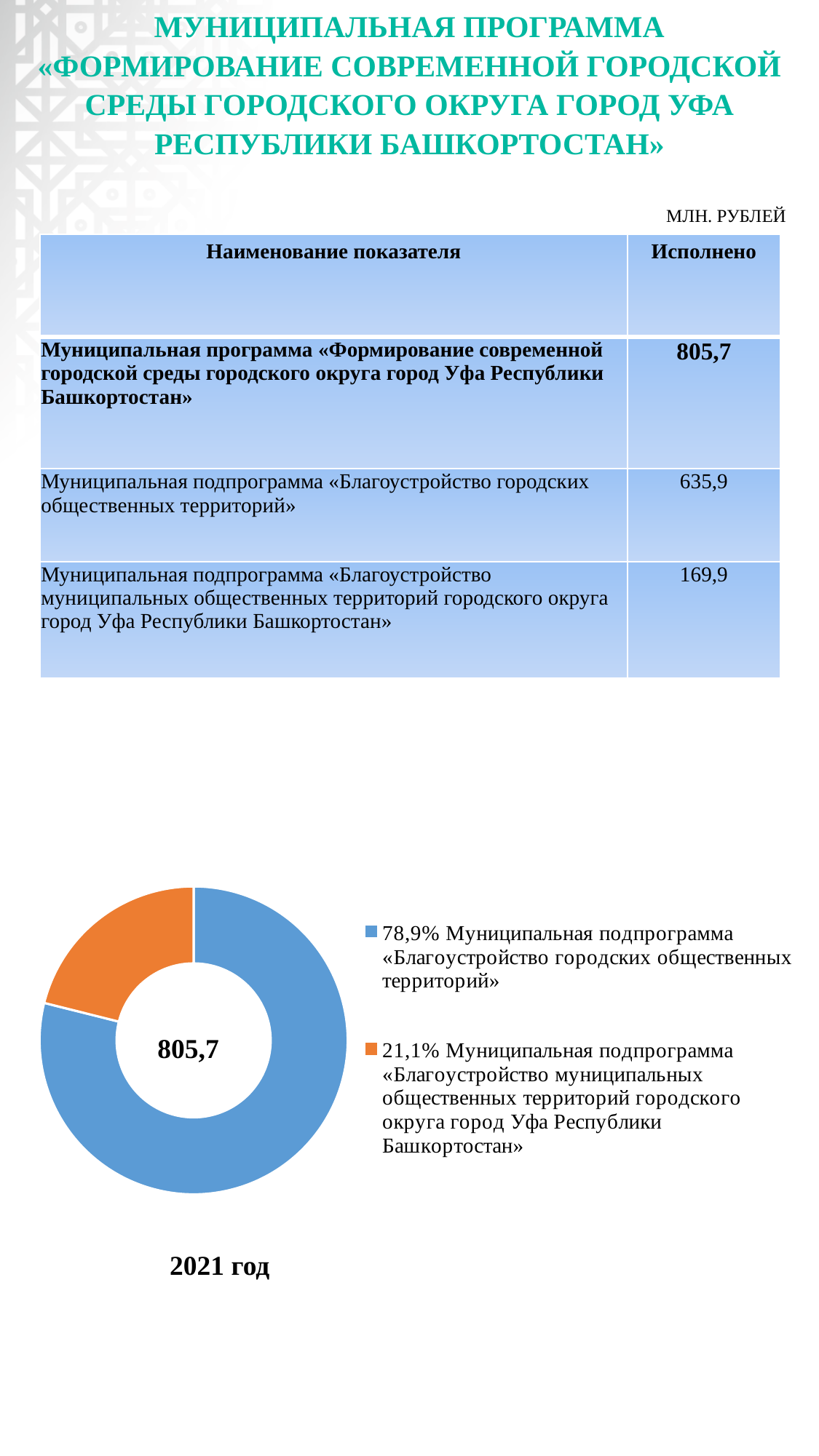

# МУНИЦИПАЛЬНАЯ ПРОГРАММА «ФОРМИРОВАНИЕ СОВРЕМЕННОЙ ГОРОДСКОЙ СРЕДЫ ГОРОДСКОГО ОКРУГА ГОРОД УФА РЕСПУБЛИКИ БАШКОРТОСТАН»
МЛН. РУБЛЕЙ
| Наименование показателя | Исполнено |
| --- | --- |
| Муниципальная программа «Формирование современной городской среды городского округа город Уфа Республики Башкортостан» | 805,7 |
| Муниципальная подпрограмма «Благоустройство городских общественных территорий» | 635,9 |
| Муниципальная подпрограмма «Благоустройство муниципальных общественных территорий городского округа город Уфа Республики Башкортостан» | 169,9 |

### Chart

| Category | Продажи |
|---|---|
| 78,9% Муниципальная подпрограмма «Благоустройство городских общественных территорий» | 635.8 |
| 21,1% Муниципальная подпрограмма «Благоустройство муниципальных общественных территорий городского округа город Уфа Республики Башкортостан» | 169.9 |
805,7
2021 год